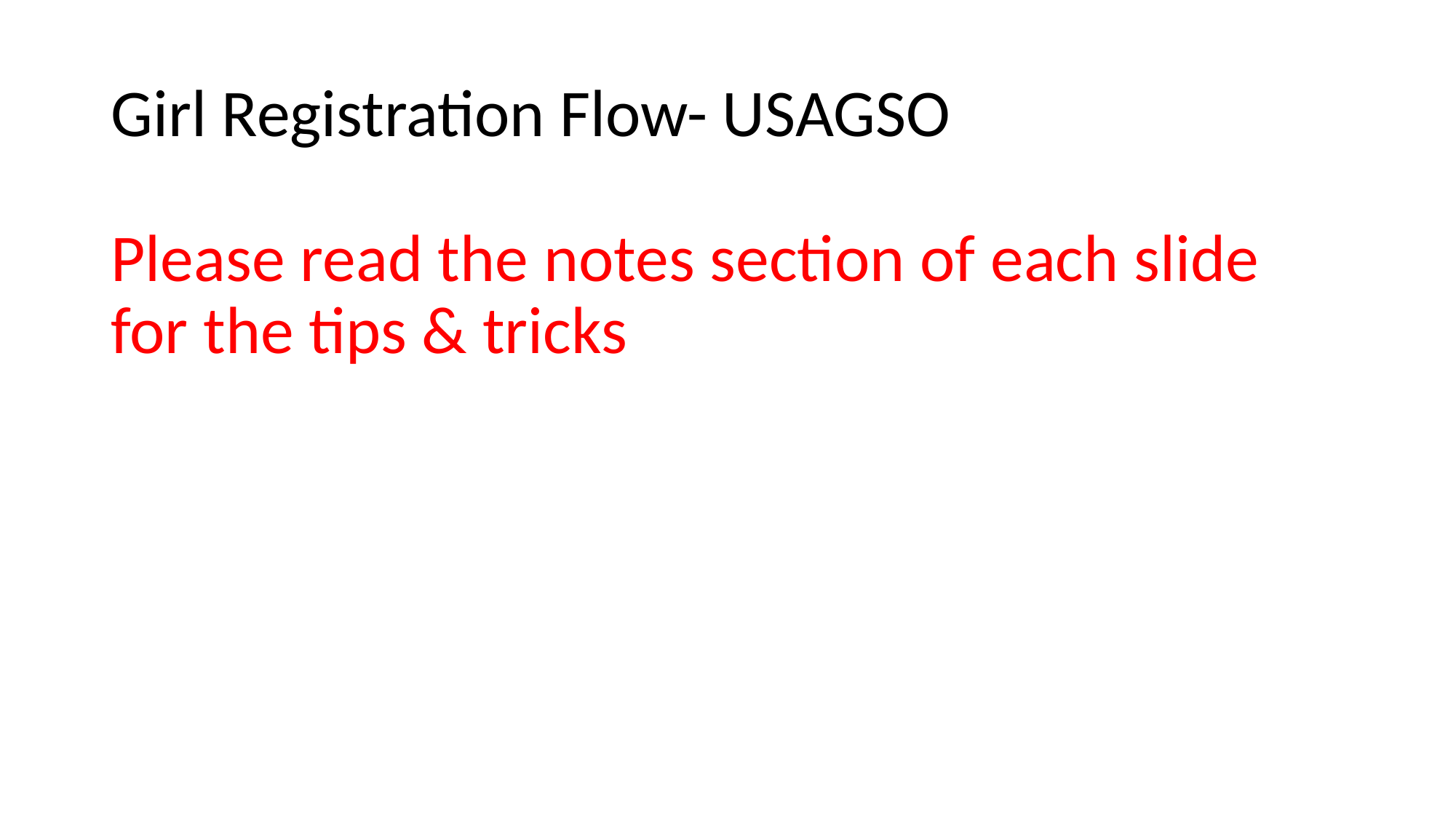

# Girl Registration Flow- USAGSO Please read the notes section of each slide for the tips & tricks